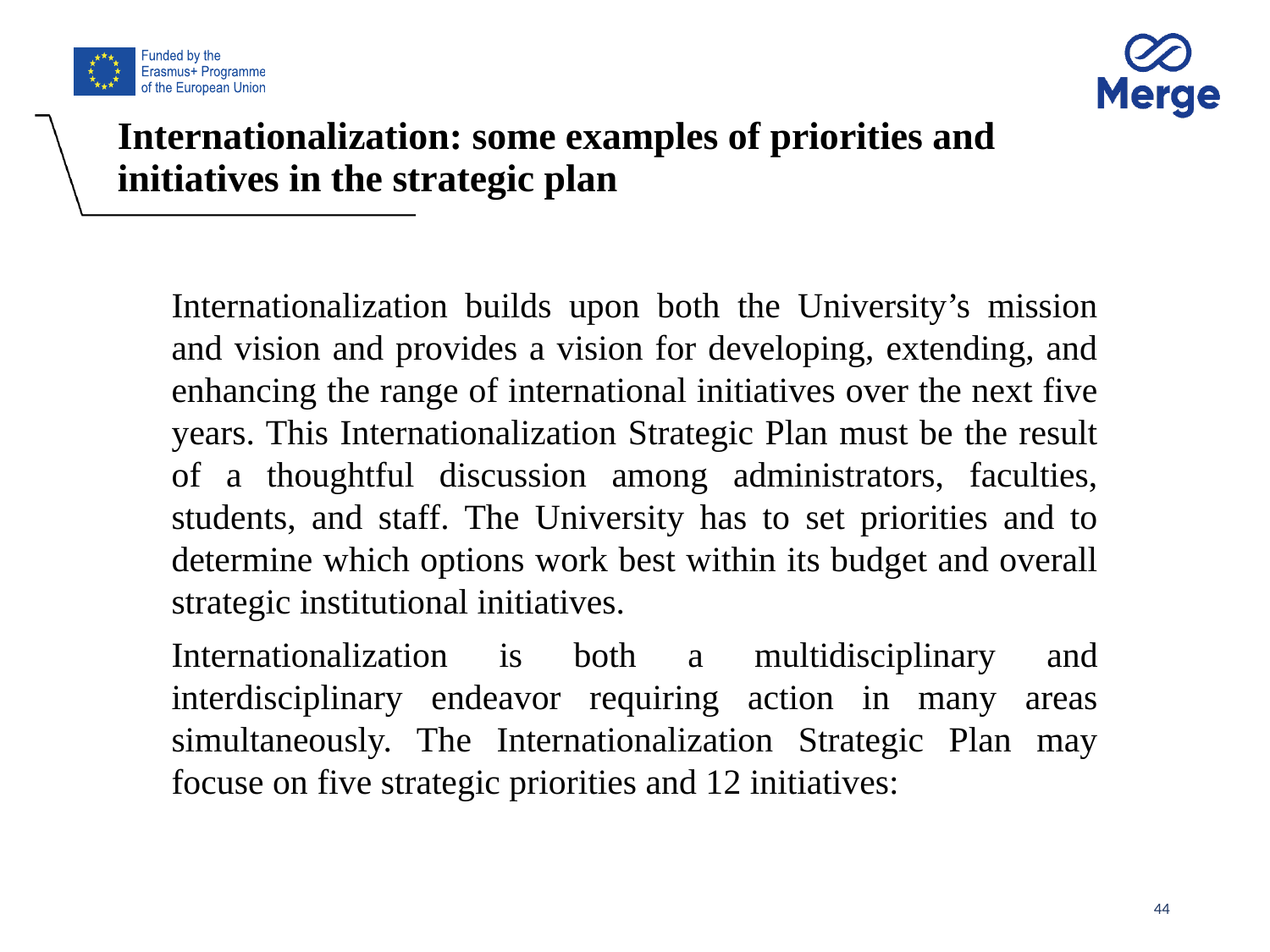

# Internationalization: some examples of priorities and initiatives in the strategic plan
Internationalization builds upon both the University’s mission and vision and provides a vision for developing, extending, and enhancing the range of international initiatives over the next five years. This Internationalization Strategic Plan must be the result of a thoughtful discussion among administrators, faculties, students, and staff. The University has to set priorities and to determine which options work best within its budget and overall strategic institutional initiatives.
Internationalization is both a multidisciplinary and interdisciplinary endeavor requiring action in many areas simultaneously. The Internationalization Strategic Plan may focuse on five strategic priorities and 12 initiatives:
44